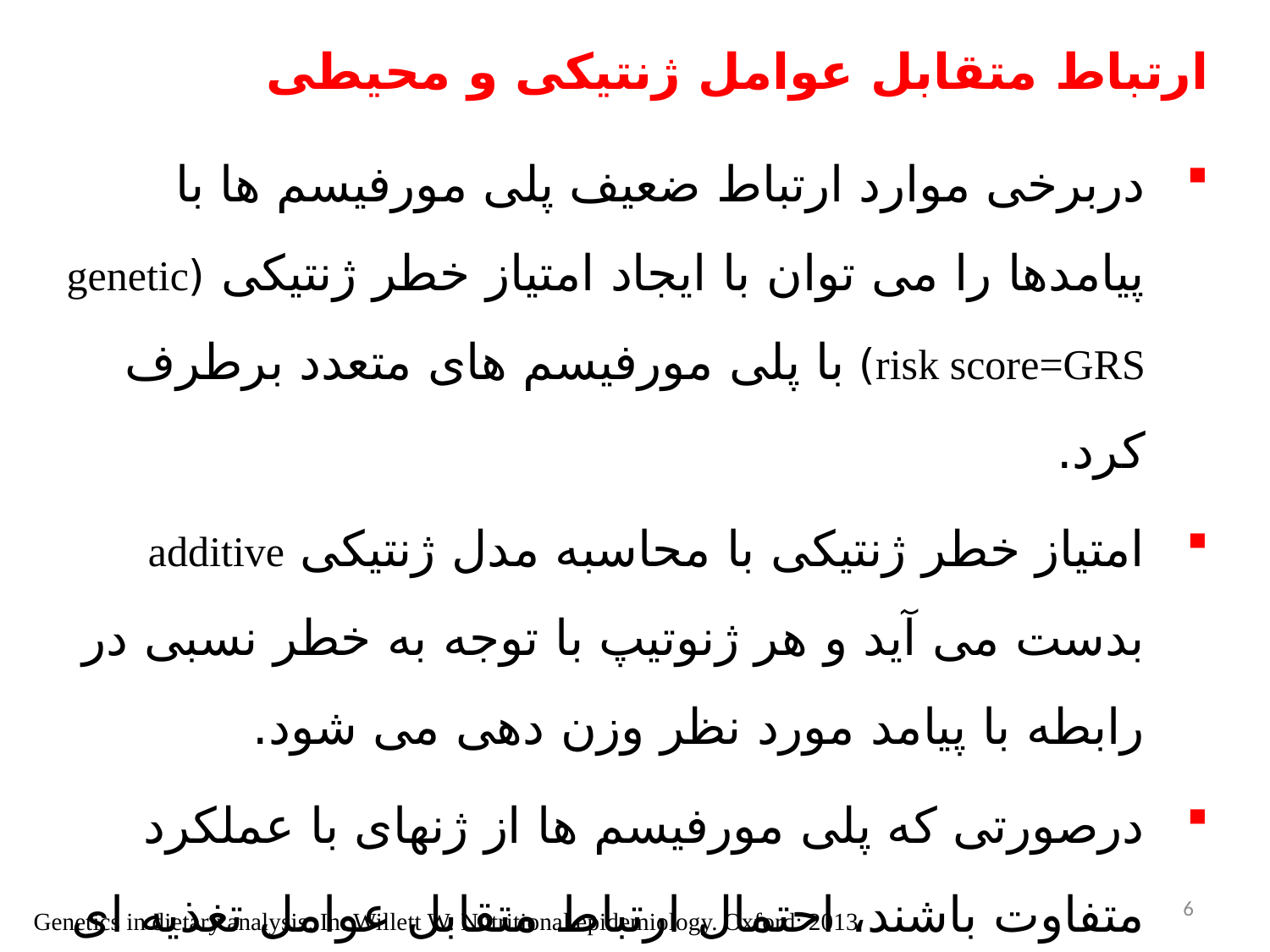

ارتباط متقابل عوامل ژنتیکی و محیطی

دربرخی موارد ارتباط ضعیف پلی مورفیسم ها با پیامدها را می توان با ایجاد امتیاز خطر ژنتیکی (genetic risk score=GRS) با پلی مورفیسم های متعدد برطرف کرد.
امتیاز خطر ژنتیکی با محاسبه مدل ژنتیکی additive بدست می آید و هر ژنوتیپ با توجه به خطر نسبی در رابطه با پیامد مورد نظر وزن دهی می شود.
درصورتی که پلی مورفیسم ها از ژنهای با عملکرد متفاوت باشند، احتمال ارتباط متقابل عوامل تغذیه ای و GRS ضعیف است.

6
Genetics in dietary analysis. In: Willett W. Nutritional epidemiology. Oxford: 2013